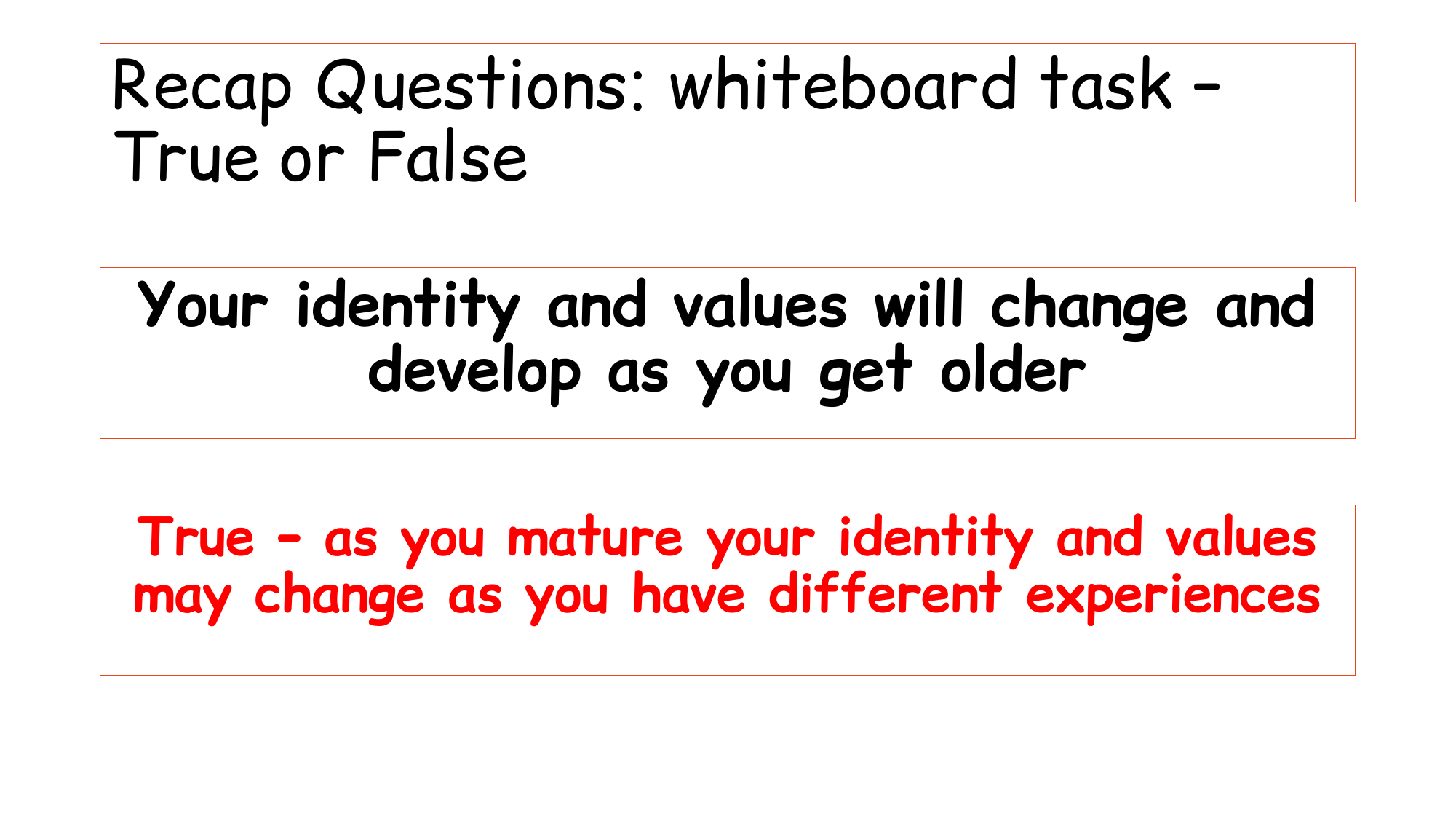

# Recap Questions: whiteboard task – True or False
Your identity and values will change and develop as you get older
True – as you mature your identity and values may change as you have different experiences